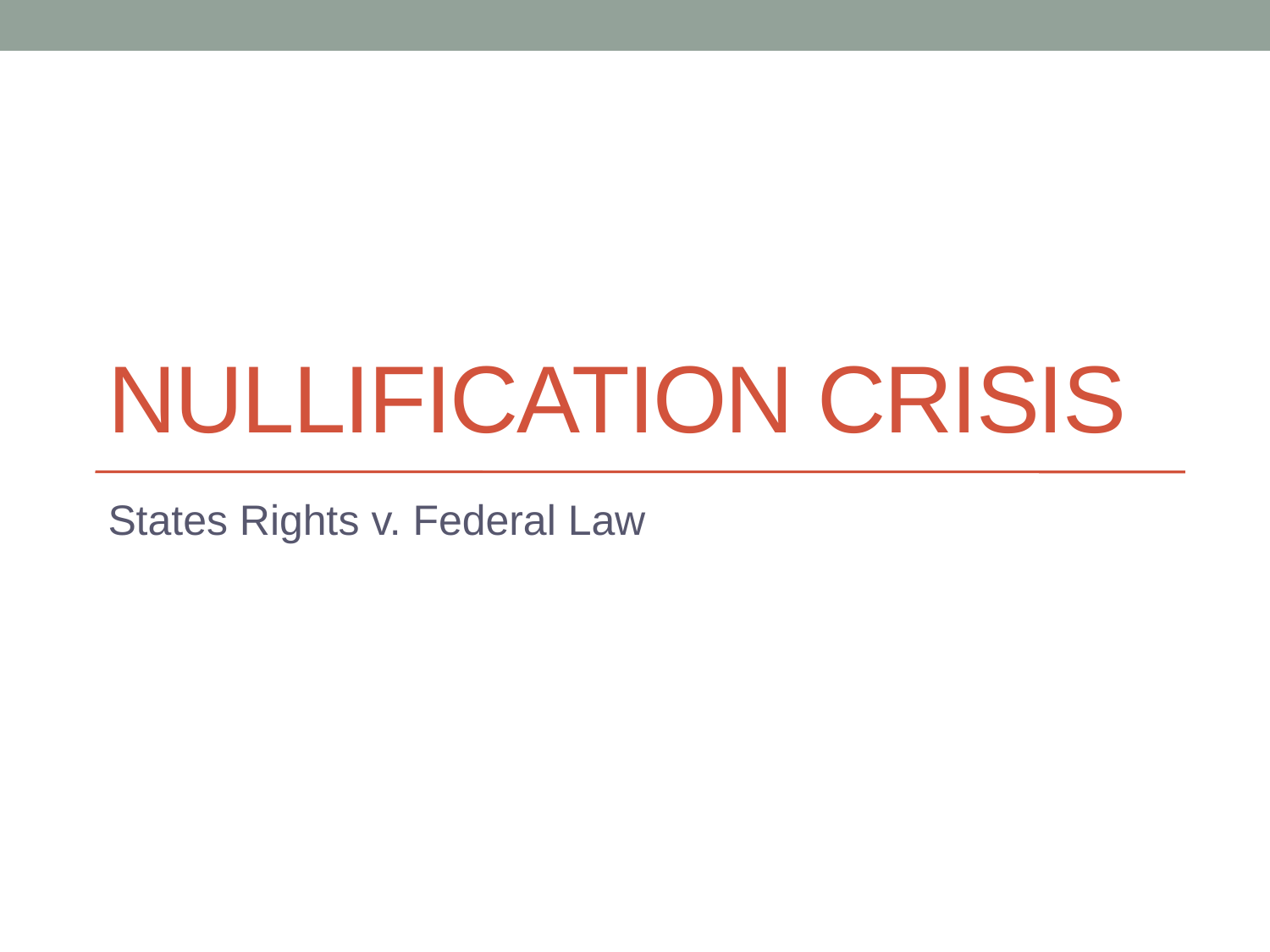

# Nullification Crisis
States Rights v. Federal Law